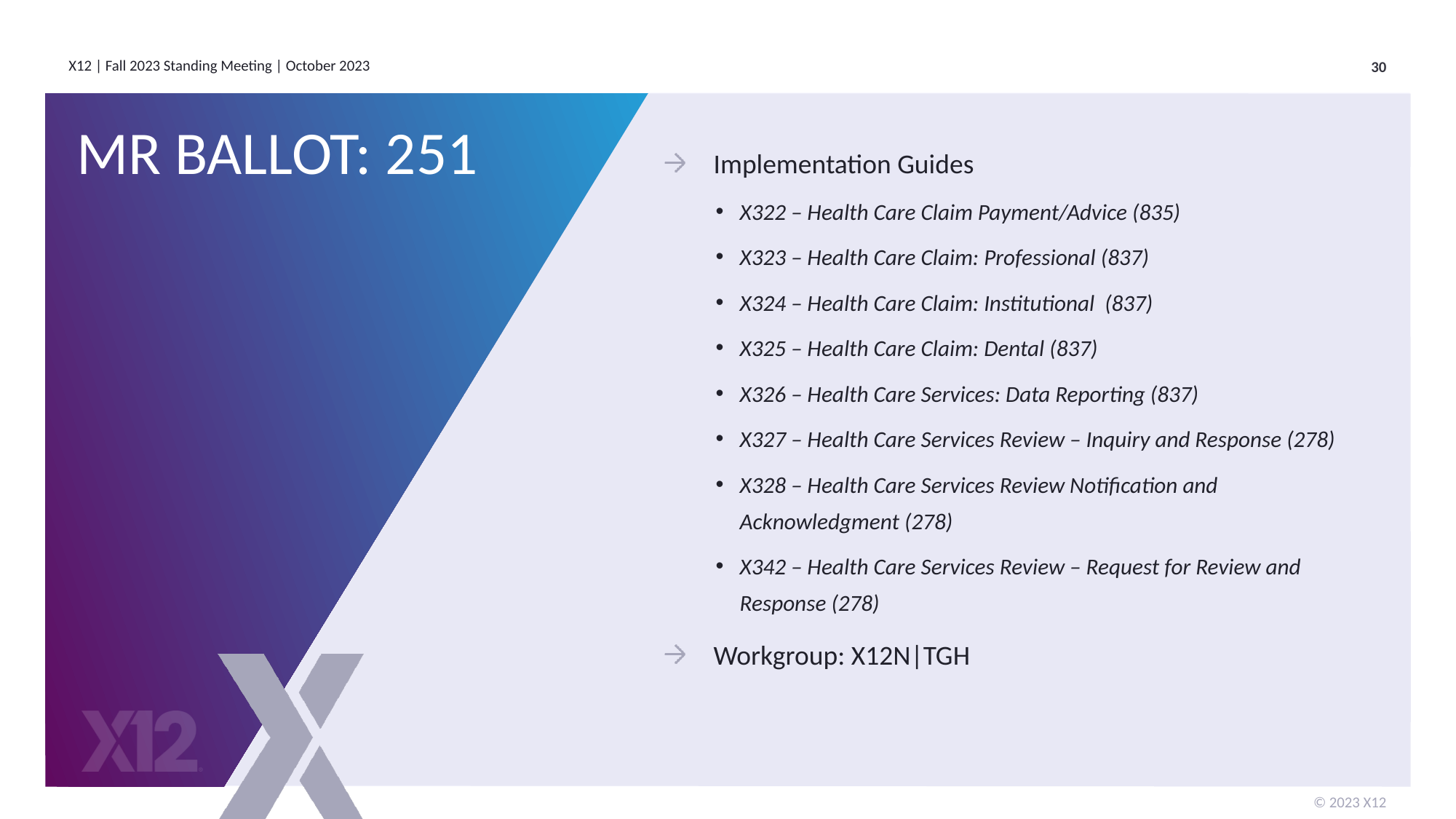

# MR Ballot: 251
Implementation Guides
X322 – Health Care Claim Payment/Advice (835)
X323 – Health Care Claim: Professional (837)
X324 – Health Care Claim: Institutional  (837)
X325 – Health Care Claim: Dental (837)
X326 – Health Care Services: Data Reporting (837)
X327 – Health Care Services Review – Inquiry and Response (278)
X328 – Health Care Services Review Notification and Acknowledgment (278)
X342 – Health Care Services Review – Request for Review and Response (278)
Workgroup: X12N|TGH